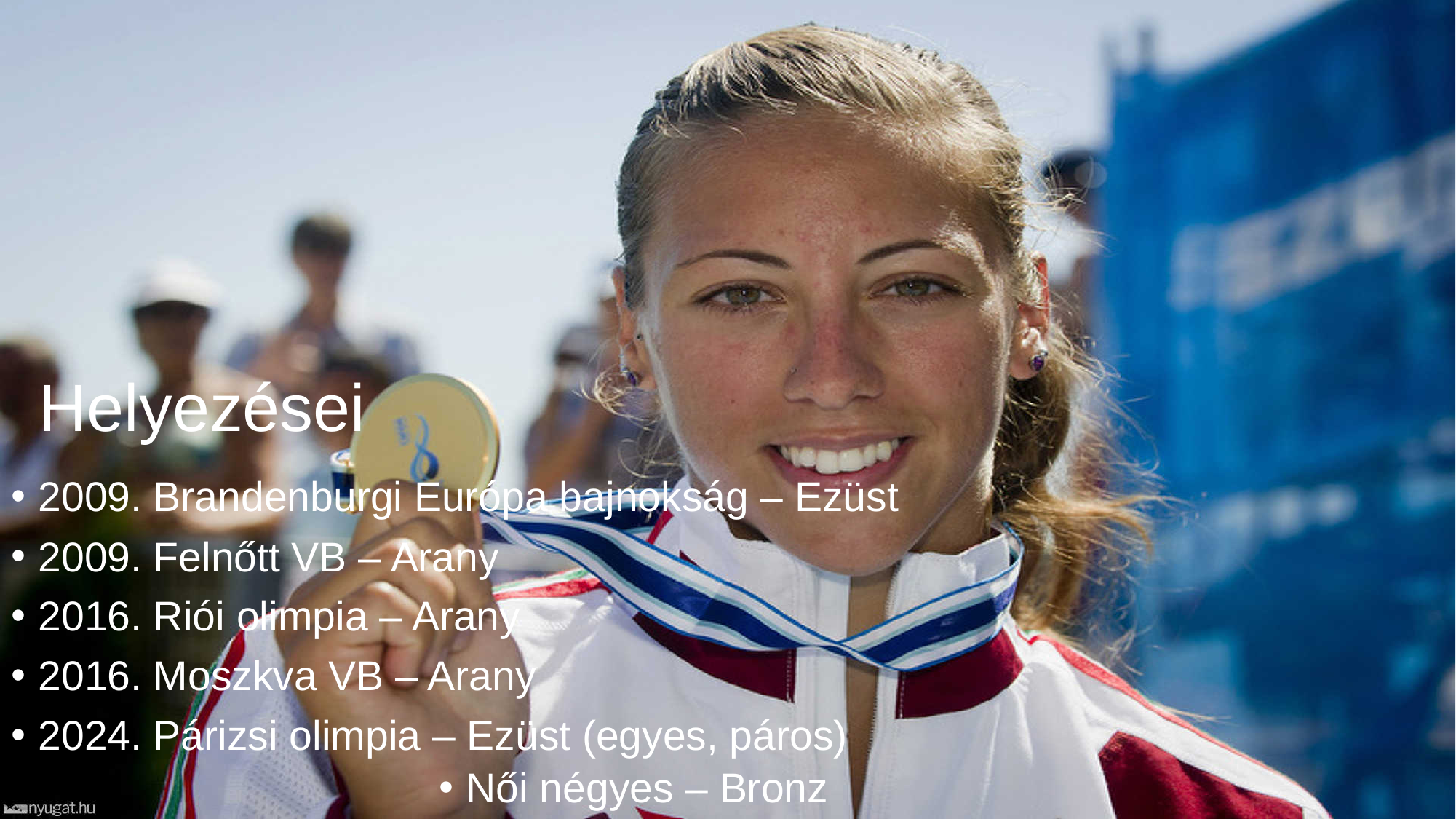

# Helyezései
2009. Brandenburgi Európa bajnokság – Ezüst
2009. Felnőtt VB – Arany
2016. Riói olimpia – Arany
2016. Moszkva VB – Arany
2024. Párizsi olimpia – Ezüst (egyes, páros)
Női négyes – Bronz